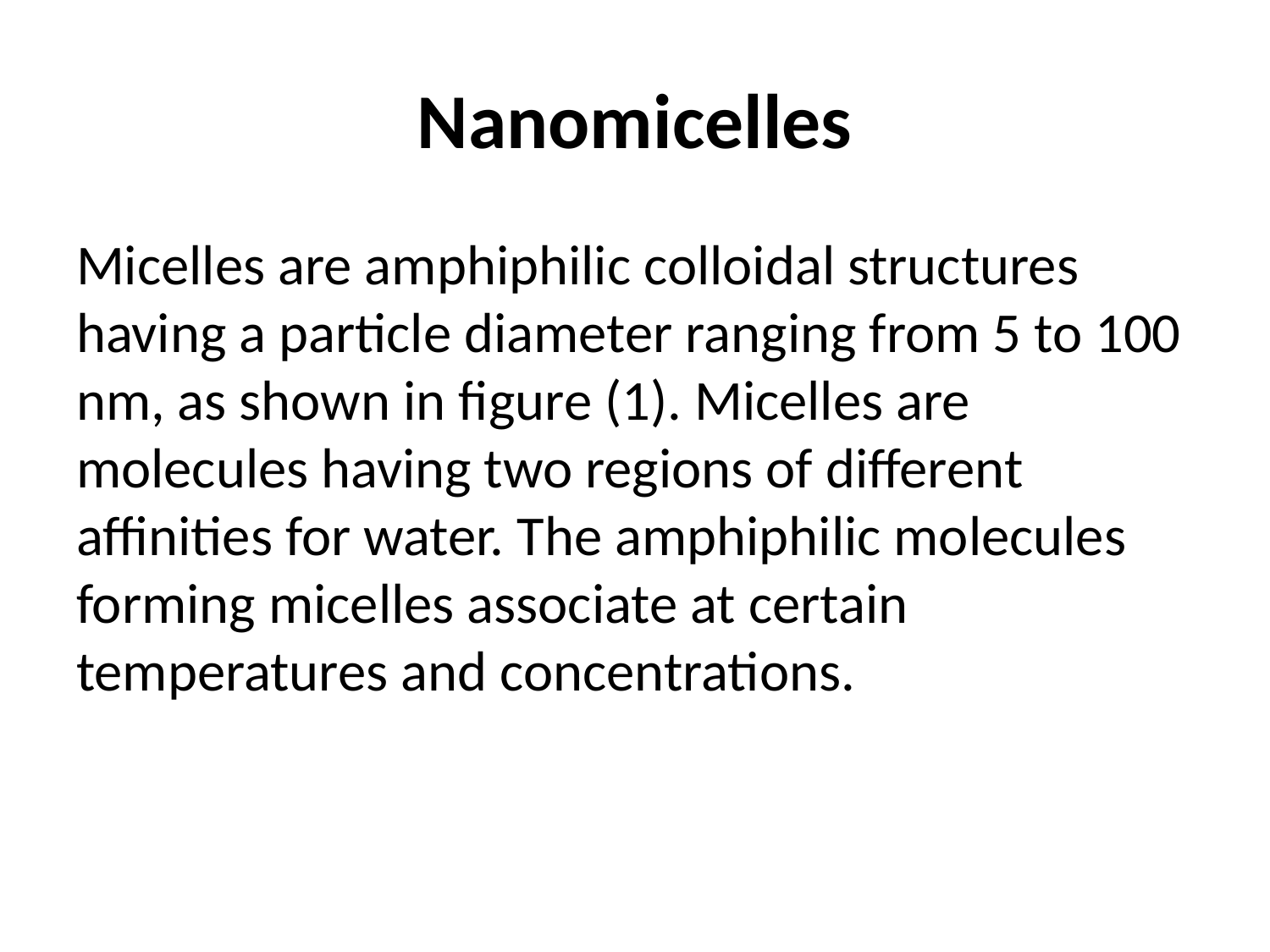

# Nanomicelles
Micelles are amphiphilic colloidal structures having a particle diameter ranging from 5 to 100 nm, as shown in figure (1). Micelles are molecules having two regions of different affinities for water. The amphiphilic molecules forming micelles associate at certain temperatures and concentrations.